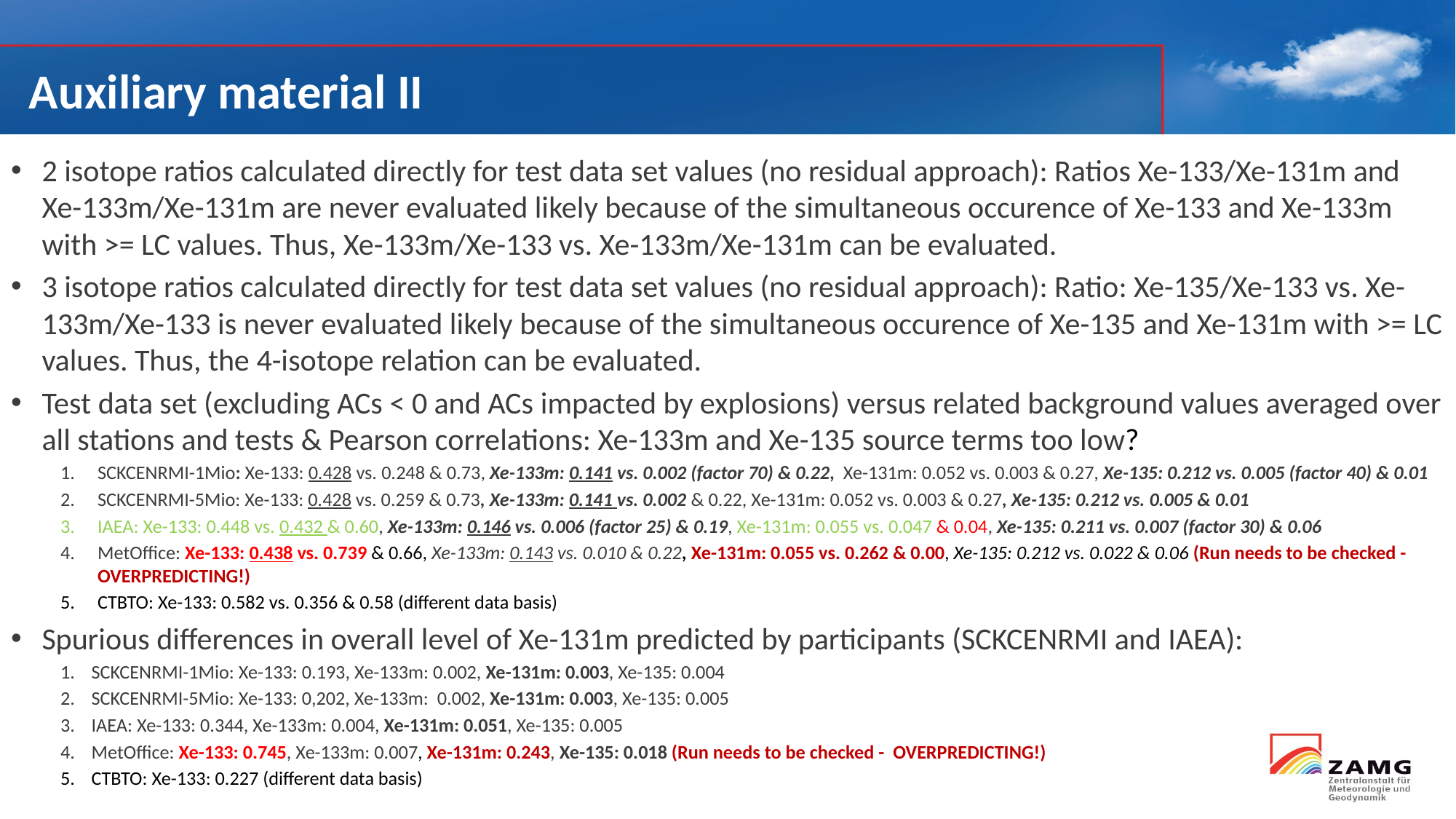

# Auxiliary material II
2 isotope ratios calculated directly for test data set values (no residual approach): Ratios Xe-133/Xe-131m and Xe-133m/Xe-131m are never evaluated likely because of the simultaneous occurence of Xe-133 and Xe-133m with >= LC values. Thus, Xe-133m/Xe-133 vs. Xe-133m/Xe-131m can be evaluated.
3 isotope ratios calculated directly for test data set values (no residual approach): Ratio: Xe-135/Xe-133 vs. Xe-133m/Xe-133 is never evaluated likely because of the simultaneous occurence of Xe-135 and Xe-131m with >= LC values. Thus, the 4-isotope relation can be evaluated.
Test data set (excluding ACs < 0 and ACs impacted by explosions) versus related background values averaged over all stations and tests & Pearson correlations: Xe-133m and Xe-135 source terms too low?
SCKCENRMI-1Mio: Xe-133: 0.428 vs. 0.248 & 0.73, Xe-133m: 0.141 vs. 0.002 (factor 70) & 0.22,  Xe-131m: 0.052 vs. 0.003 & 0.27, Xe-135: 0.212 vs. 0.005 (factor 40) & 0.01
SCKCENRMI-5Mio: Xe-133: 0.428 vs. 0.259 & 0.73, Xe-133m: 0.141 vs. 0.002 & 0.22, Xe-131m: 0.052 vs. 0.003 & 0.27, Xe-135: 0.212 vs. 0.005 & 0.01
IAEA: Xe-133: 0.448 vs. 0.432 & 0.60, Xe-133m: 0.146 vs. 0.006 (factor 25) & 0.19, Xe-131m: 0.055 vs. 0.047 & 0.04, Xe-135: 0.211 vs. 0.007 (factor 30) & 0.06
MetOffice: Xe-133: 0.438 vs. 0.739 & 0.66, Xe-133m: 0.143 vs. 0.010 & 0.22, Xe-131m: 0.055 vs. 0.262 & 0.00, Xe-135: 0.212 vs. 0.022 & 0.06 (Run needs to be checked -  OVERPREDICTING!)
CTBTO: Xe-133: 0.582 vs. 0.356 & 0.58 (different data basis)
Spurious differences in overall level of Xe-131m predicted by participants (SCKCENRMI and IAEA):
SCKCENRMI-1Mio: Xe-133: 0.193, Xe-133m: 0.002, Xe-131m: 0.003, Xe-135: 0.004
SCKCENRMI-5Mio: Xe-133: 0,202, Xe-133m:  0.002, Xe-131m: 0.003, Xe-135: 0.005
IAEA: Xe-133: 0.344, Xe-133m: 0.004, Xe-131m: 0.051, Xe-135: 0.005
MetOffice: Xe-133: 0.745, Xe-133m: 0.007, Xe-131m: 0.243, Xe-135: 0.018 (Run needs to be checked -  OVERPREDICTING!)
CTBTO: Xe-133: 0.227 (different data basis)